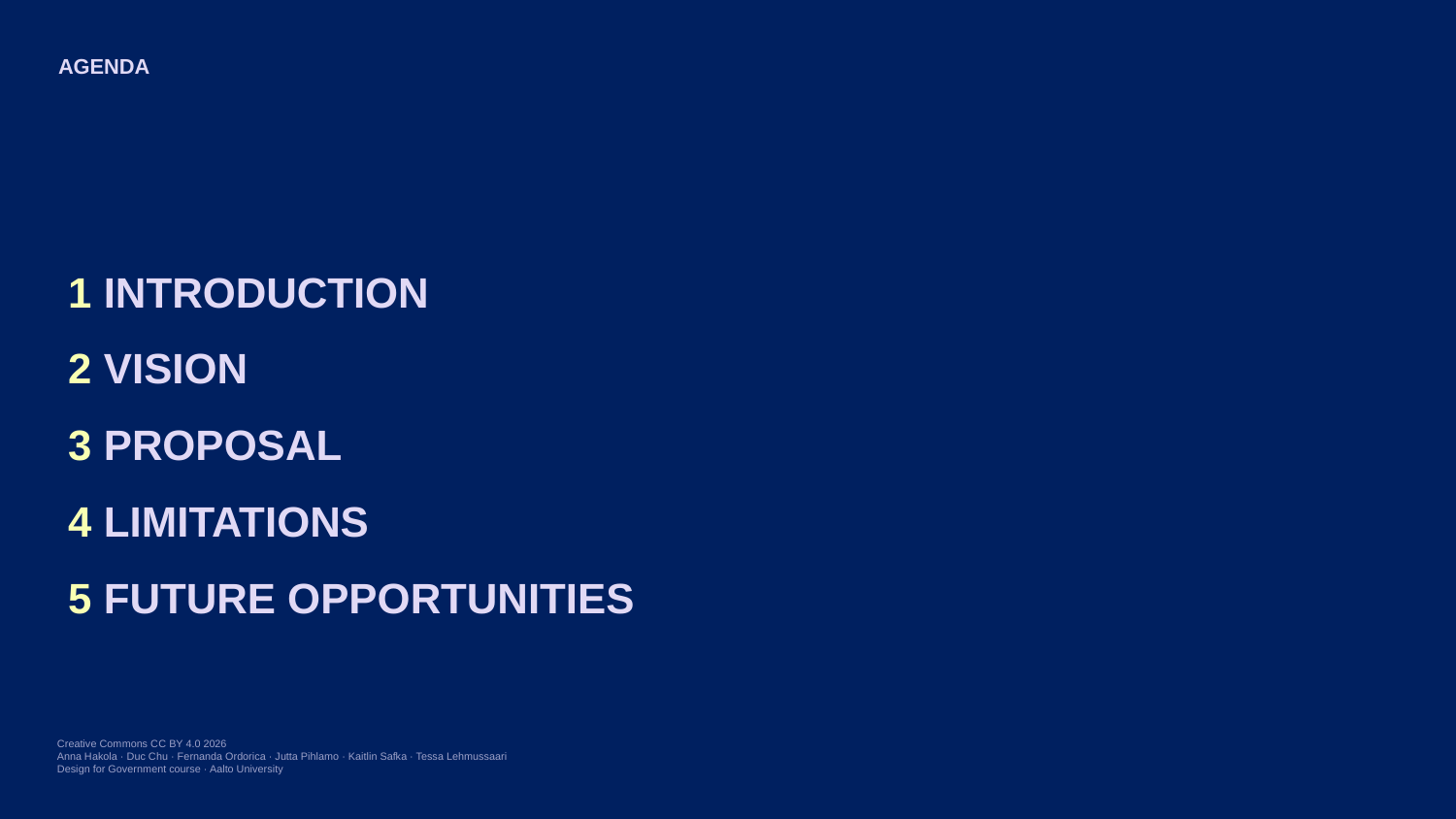

AGENDA
1 INTRODUCTION
2 VISION
3 PROPOSAL
4 LIMITATIONS
5 FUTURE OPPORTUNITIES
Creative Commons CC BY 4.0 2026
Anna Hakola · Duc Chu · Fernanda Ordorica · Jutta Pihlamo · Kaitlin Safka · Tessa Lehmussaari
Design for Government course · Aalto University